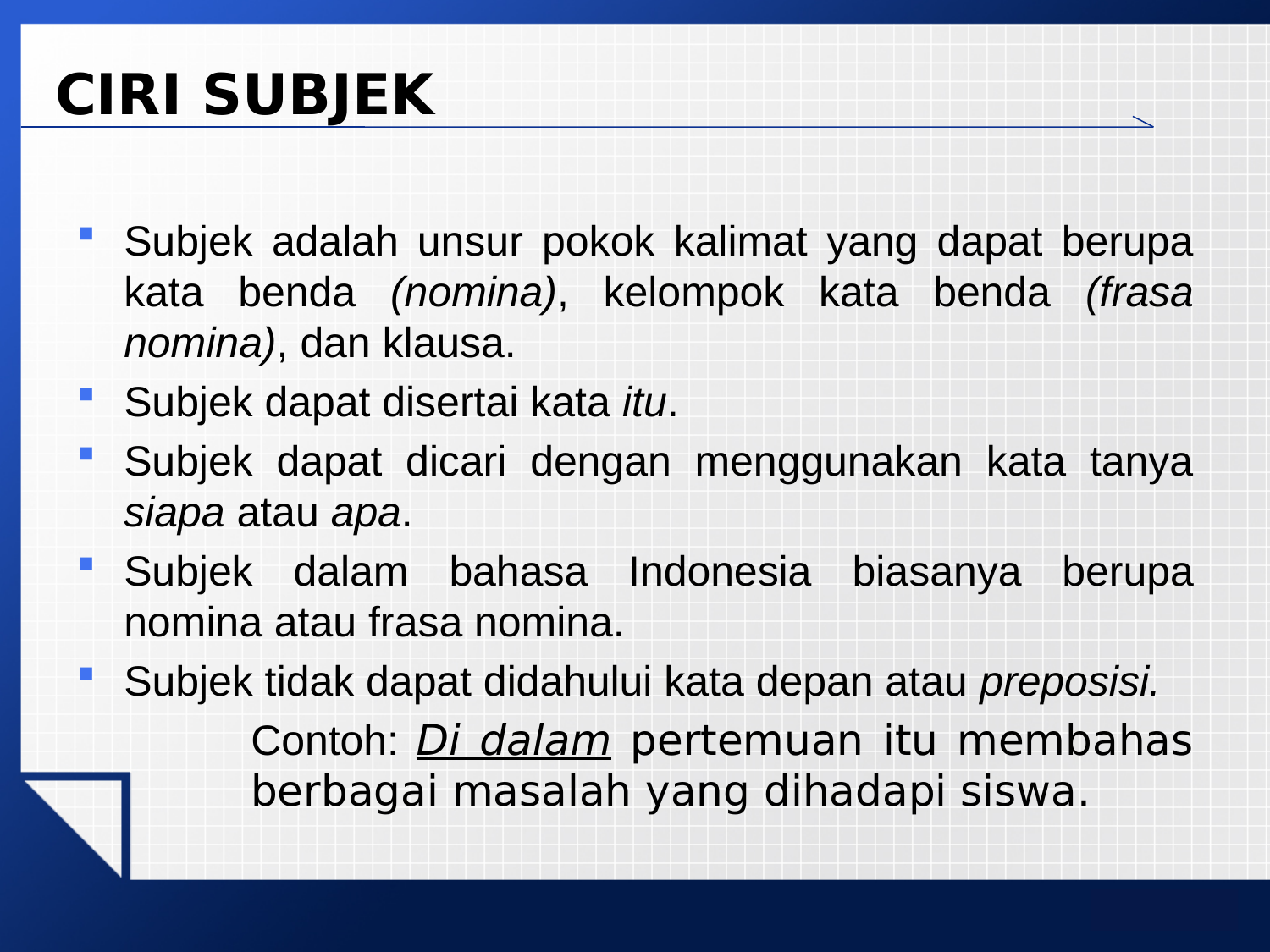

# CIRI SUBJEK

Subjek adalah unsur pokok kalimat yang dapat berupa kata benda (nomina), kelompok kata benda (frasa nomina), dan klausa.
Subjek dapat disertai kata itu.
Subjek dapat dicari dengan menggunakan kata tanya siapa atau apa.
Subjek dalam bahasa Indonesia bia­sanya berupa nomina atau frasa nomina.
Subjek tidak dapat didahului kata depan atau preposisi.
		Contoh: Di dalam pertemuan itu membahas 	berbagai masalah yang dihadapi siswa.